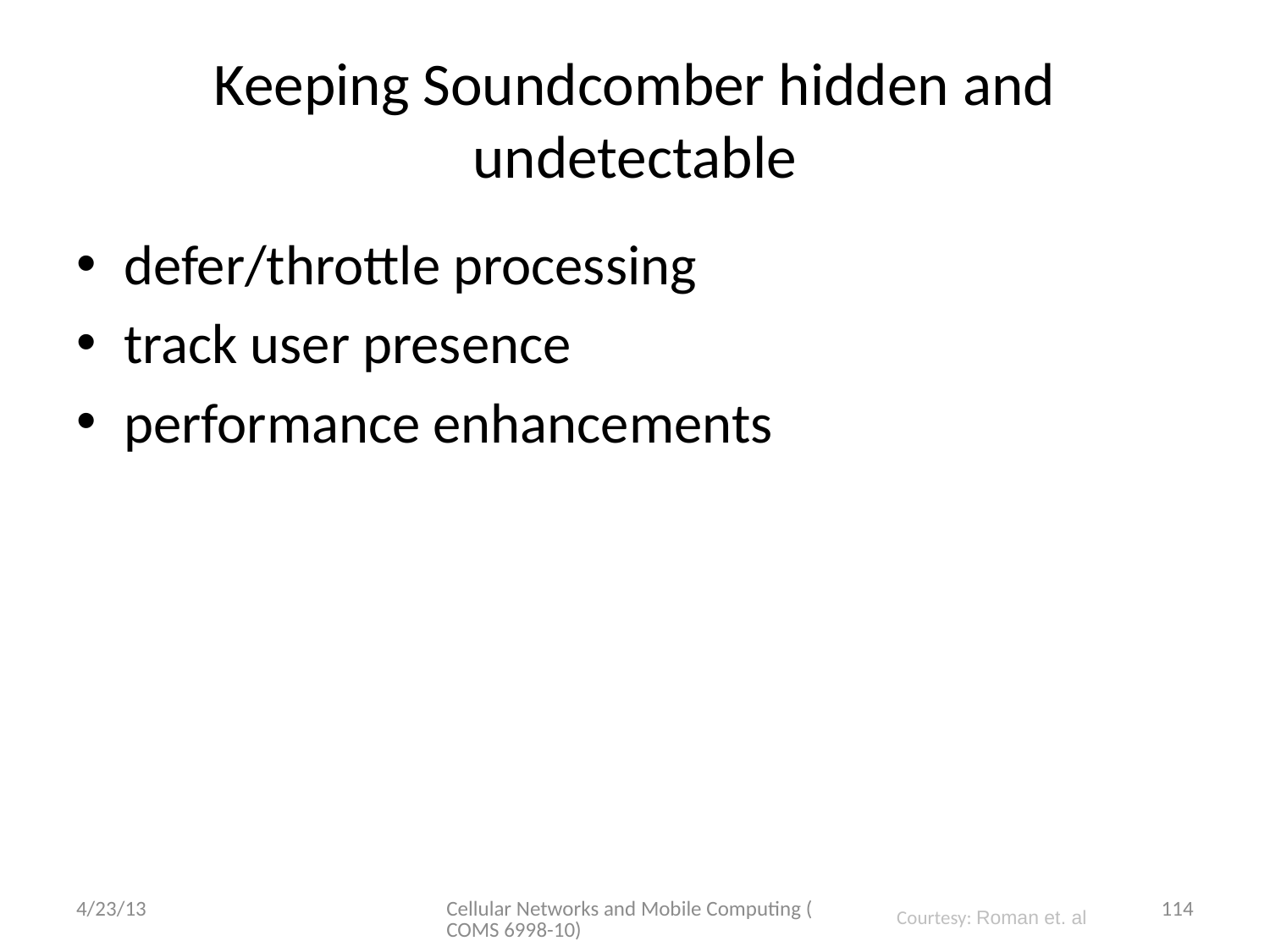

# Keeping Soundcomber hidden and undetectable
defer/throttle processing
track user presence
performance enhancements
4/23/13
Cellular Networks and Mobile Computing (COMS 6998-10)
114
Courtesy: Roman et. al